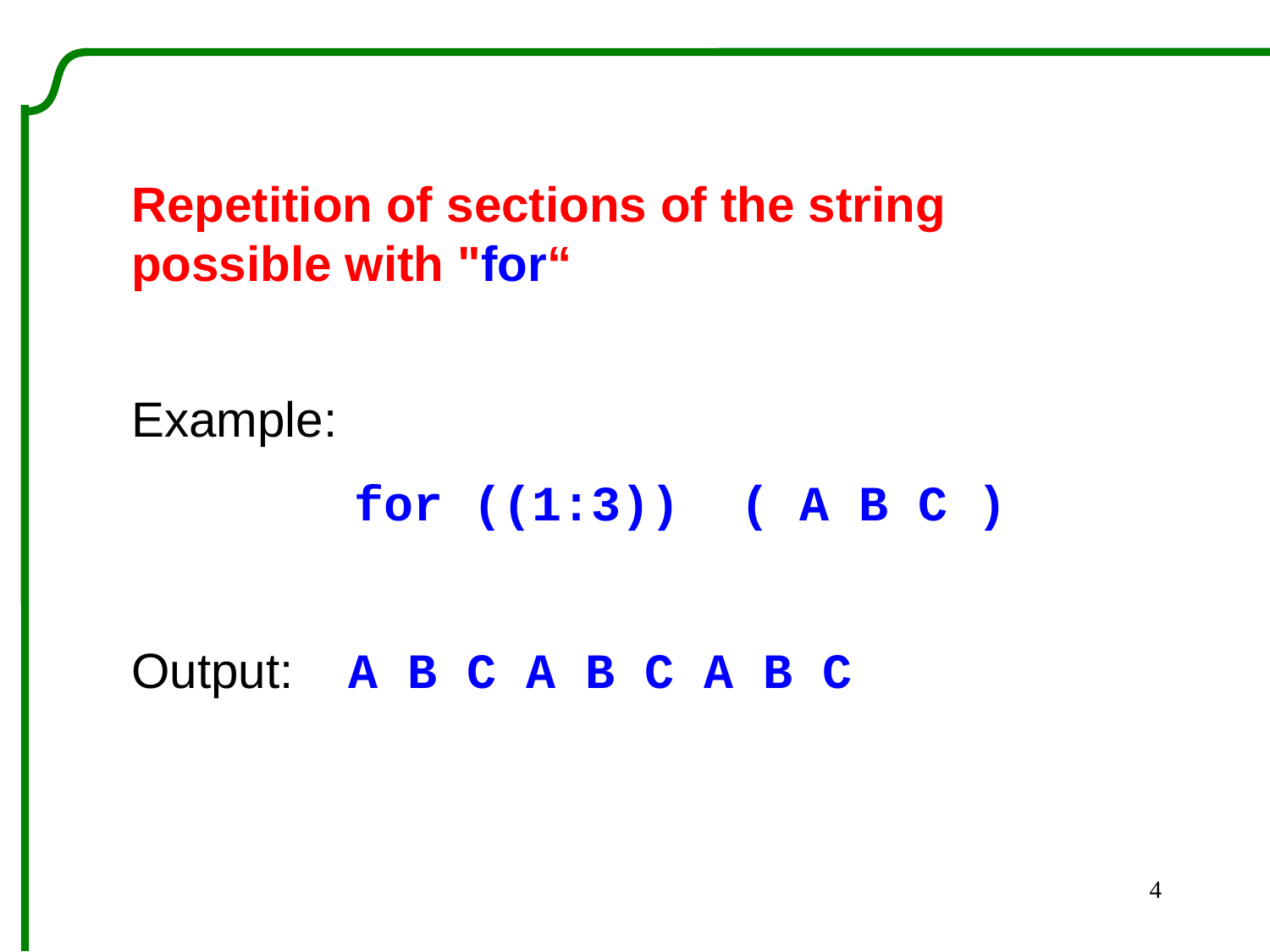

Repetition of sections of the string possible with "for“

Example:
	       for ((1:3))  ( A B C )

Output:    A B C A B C A B C
4